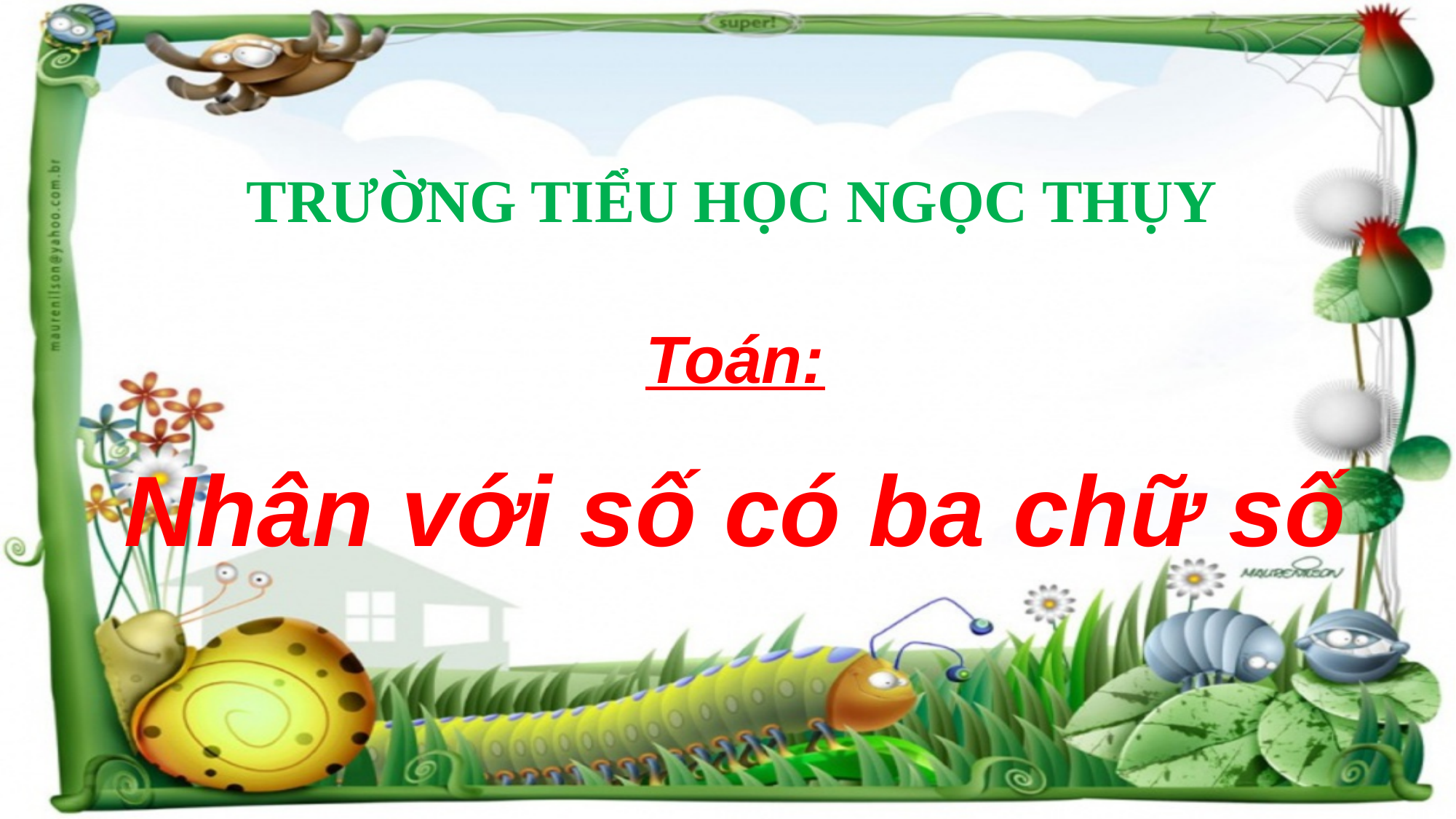

TRƯỜNG TIỂU HỌC NGỌC THỤY
Toán:
Nhân với số có ba chữ số